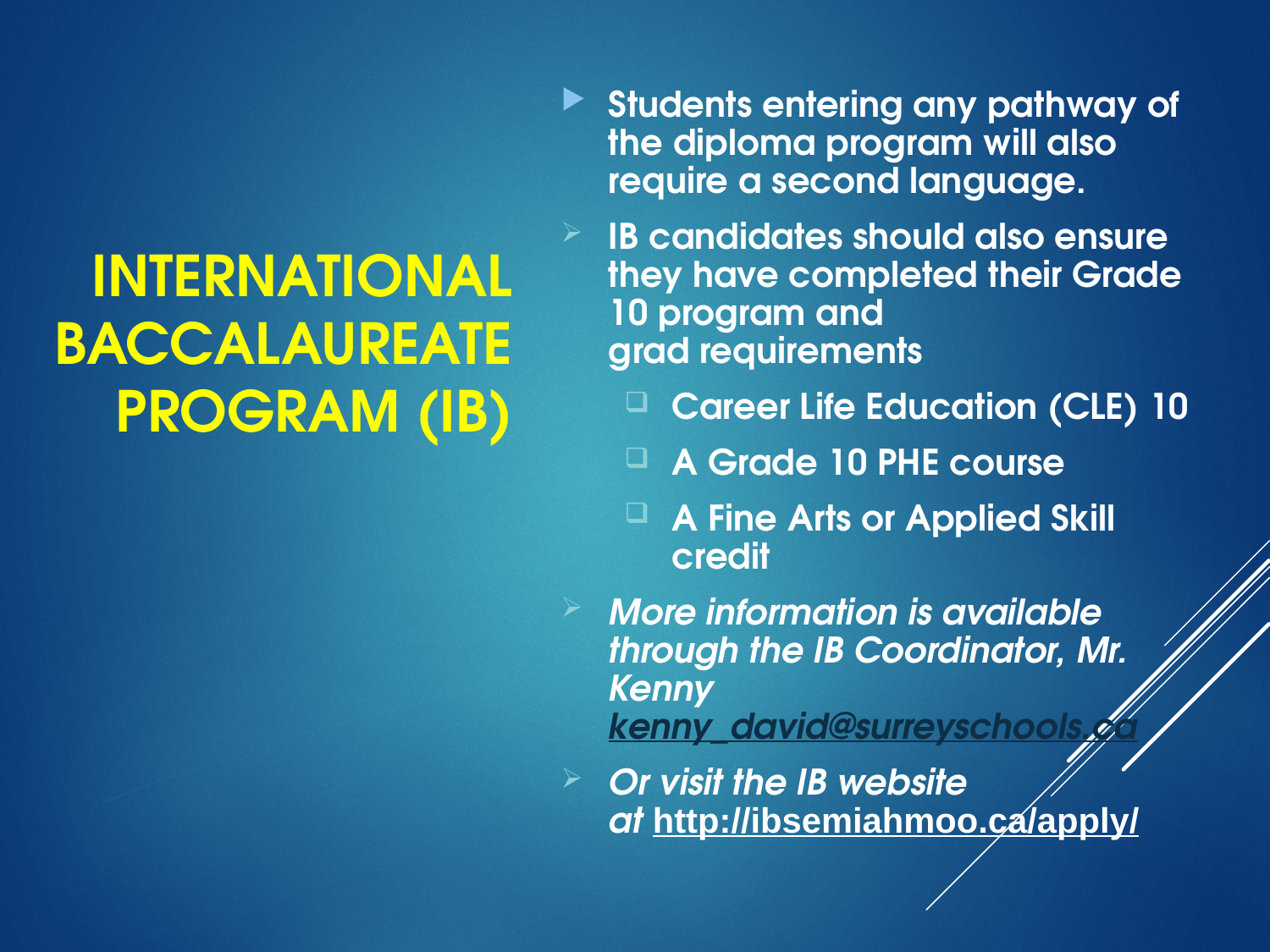

Students entering any pathway of the diploma program will also require a second language.
IB candidates should also ensure they have completed their Grade 10 program and grad requirements
Career Life Education (CLE) 10
A Grade 10 PHE course
A Fine Arts or Applied Skill credit
More information is available through the IB Coordinator, Mr. Kenny
kenny_david@surreyschools.ca
Or visit the IB website at http://ibsemiahmoo.ca/apply/
# International Baccalaureate Program (IB)